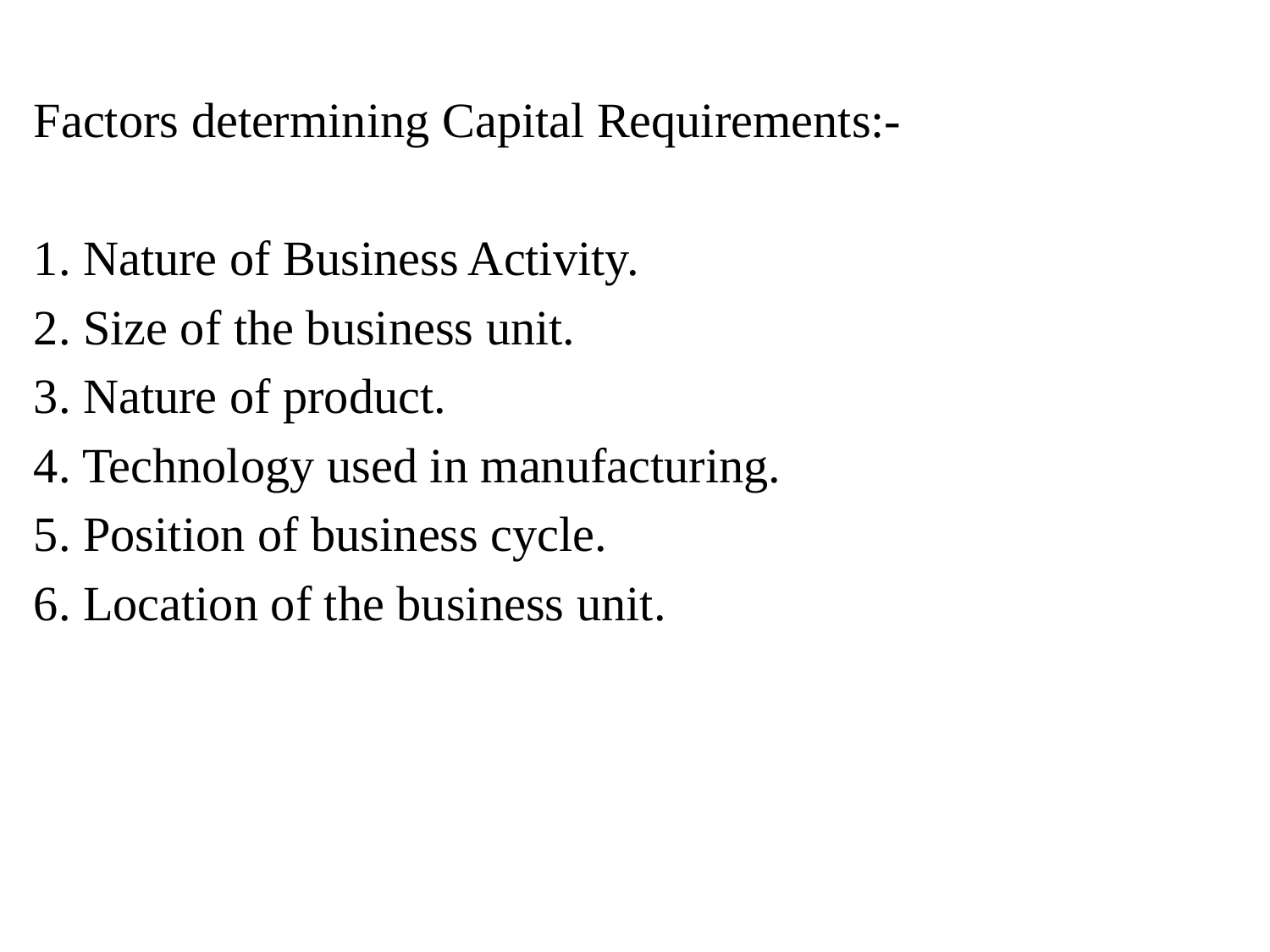

Factors determining Capital Requirements:-

1. Nature of Business Activity.
2. Size of the business unit.
3. Nature of product.
4. Technology used in manufacturing.
5. Position of business cycle.
6. Location of the business unit.